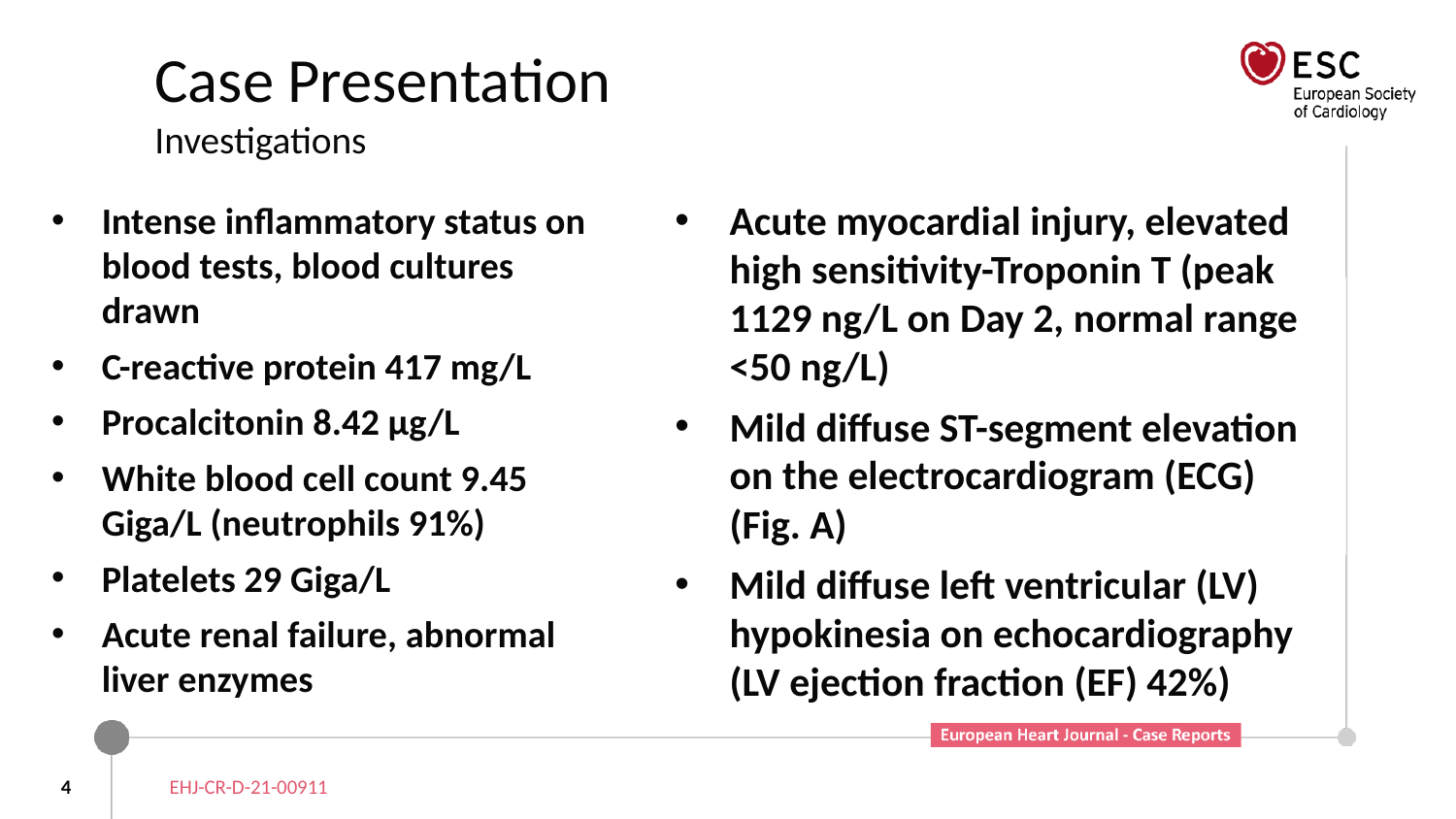

# Case Presentation Investigations
Acute myocardial injury, elevated high sensitivity-Troponin T (peak 1129 ng/L on Day 2, normal range <50 ng/L)
Mild diffuse ST-segment elevation on the electrocardiogram (ECG) (Fig. A)
Mild diffuse left ventricular (LV) hypokinesia on echocardiography (LV ejection fraction (EF) 42%)
Intense inflammatory status on blood tests, blood cultures drawn
C-reactive protein 417 mg/L
Procalcitonin 8.42 µg/L
White blood cell count 9.45 Giga/L (neutrophils 91%)
Platelets 29 Giga/L
Acute renal failure, abnormal liver enzymes

4
EHJ-CR-D-21-00911